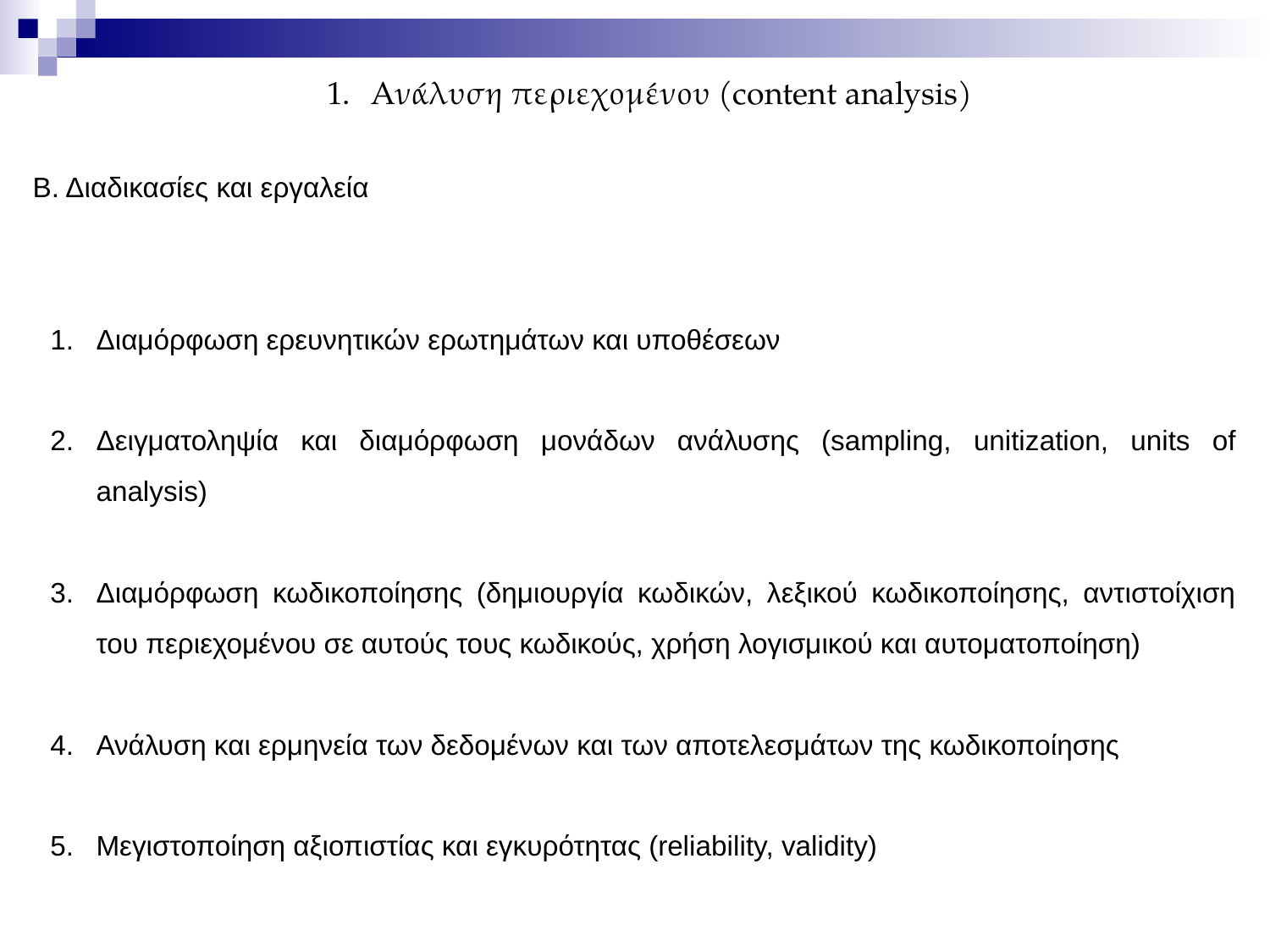

Ανάλυση περιεχομένου (content analysis)
Β. Διαδικασίες και εργαλεία

Διαμόρφωση ερευνητικών ερωτημάτων και υποθέσεων

Δειγματοληψία και διαμόρφωση μονάδων ανάλυσης (sampling, unitization, units of analysis)

Διαμόρφωση κωδικοποίησης (δημιουργία κωδικών, λεξικού κωδικοποίησης, αντιστοίχιση του περιεχομένου σε αυτούς τους κωδικούς, χρήση λογισμικού και αυτοματοποίηση)

Ανάλυση και ερμηνεία των δεδομένων και των αποτελεσμάτων της κωδικοποίησης

Μεγιστοποίηση αξιοπιστίας και εγκυρότητας (reliability, validity)